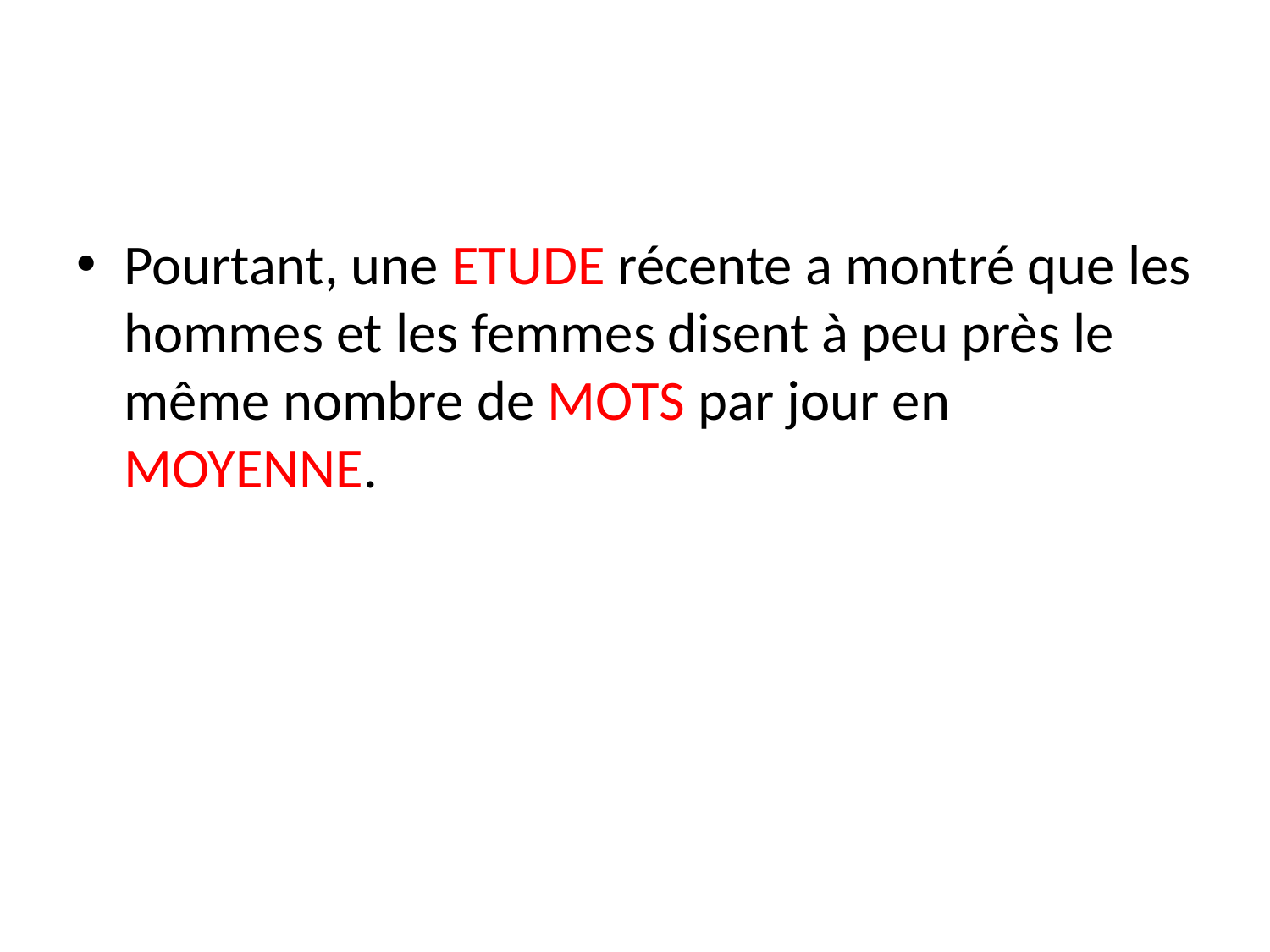

#
Pourtant, une ETUDE récente a montré que les hommes et les femmes disent à peu près le même nombre de MOTS par jour en  MOYENNE.